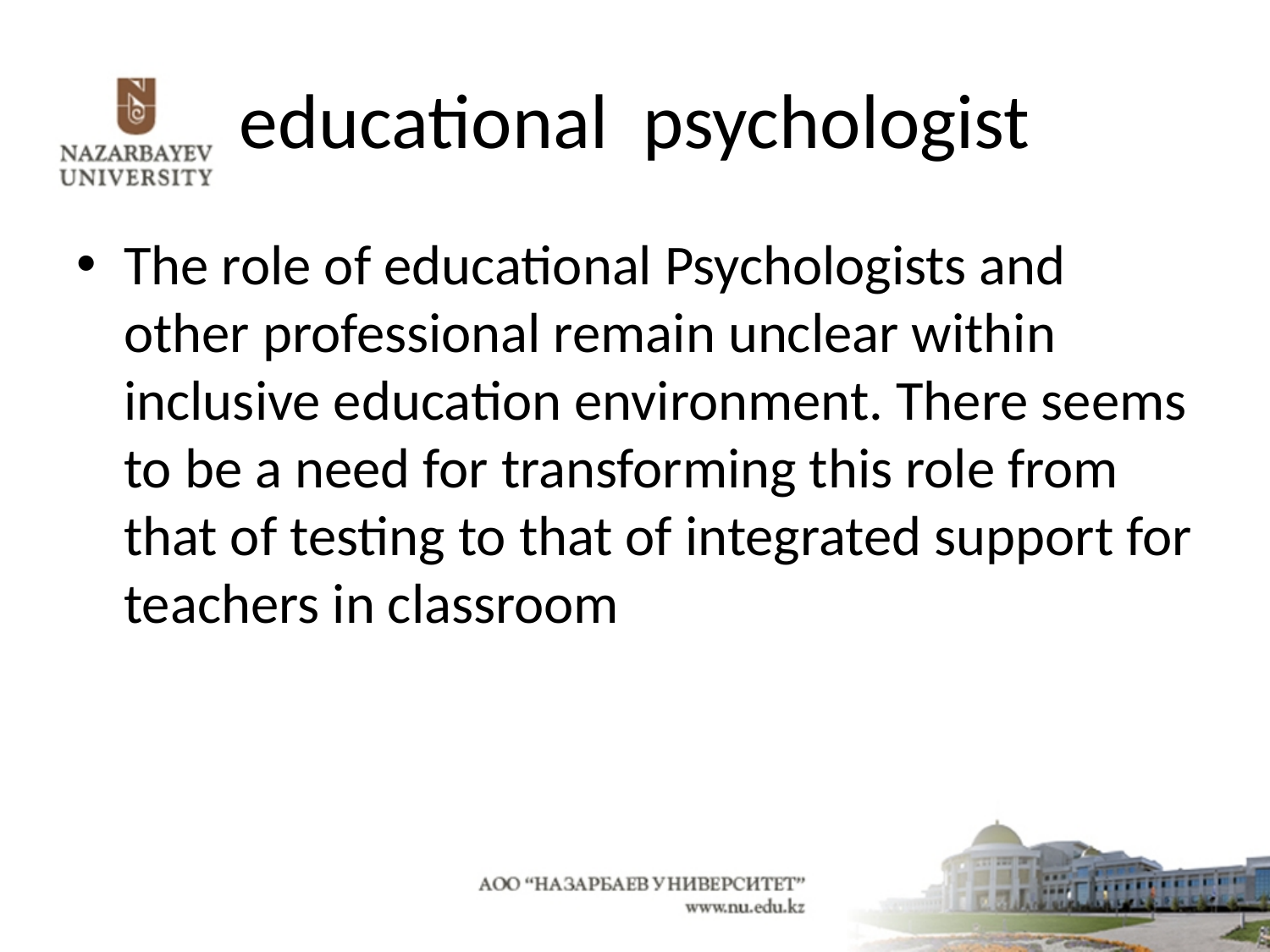

# educational  psychologist
The role of educational Psychologists and other professional remain unclear within inclusive education environment. There seems to be a need for transforming this role from that of testing to that of integrated support for teachers in classroom